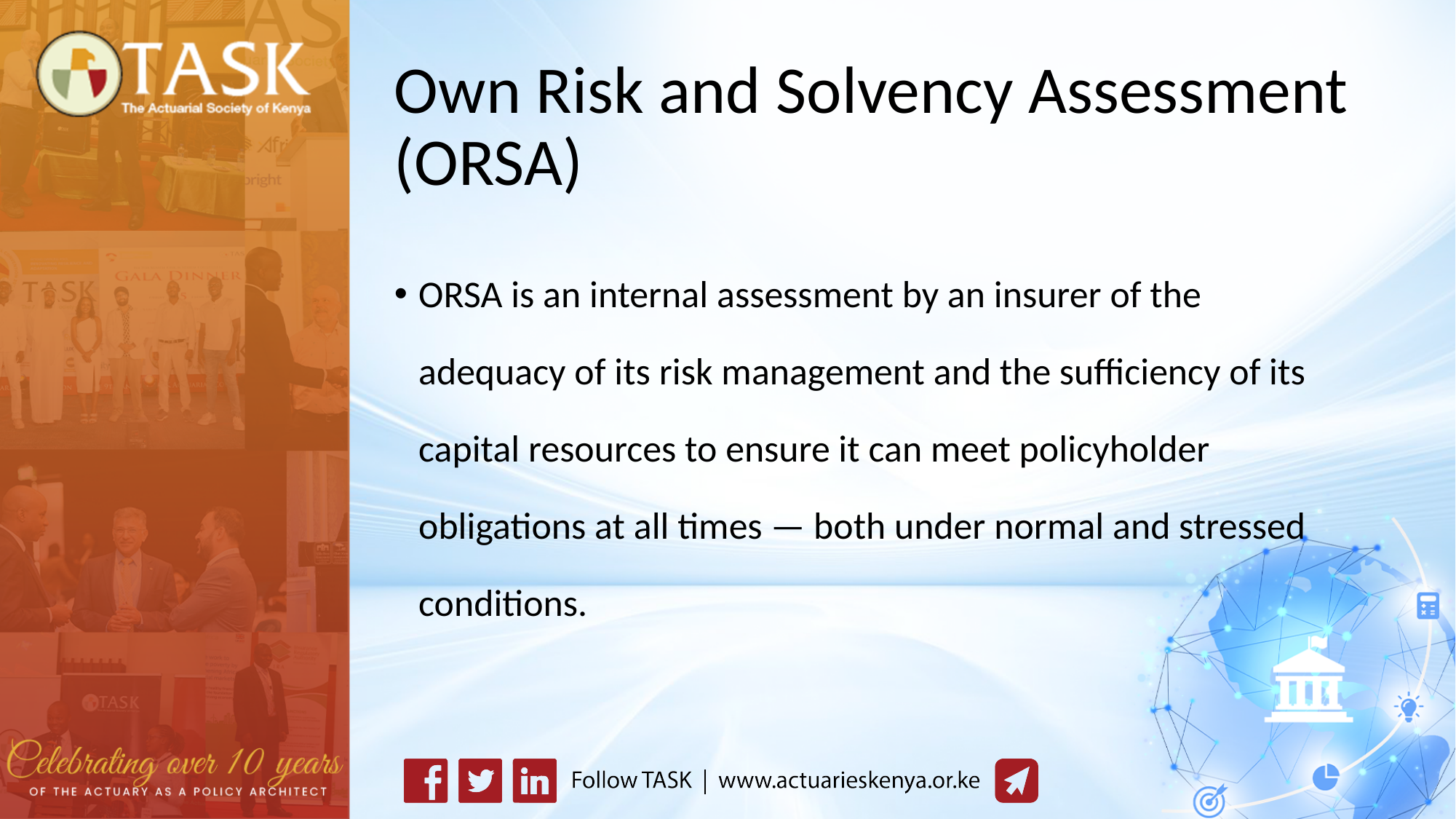

# Own Risk and Solvency Assessment (ORSA)
ORSA is an internal assessment by an insurer of the adequacy of its risk management and the sufficiency of its capital resources to ensure it can meet policyholder obligations at all times — both under normal and stressed conditions.